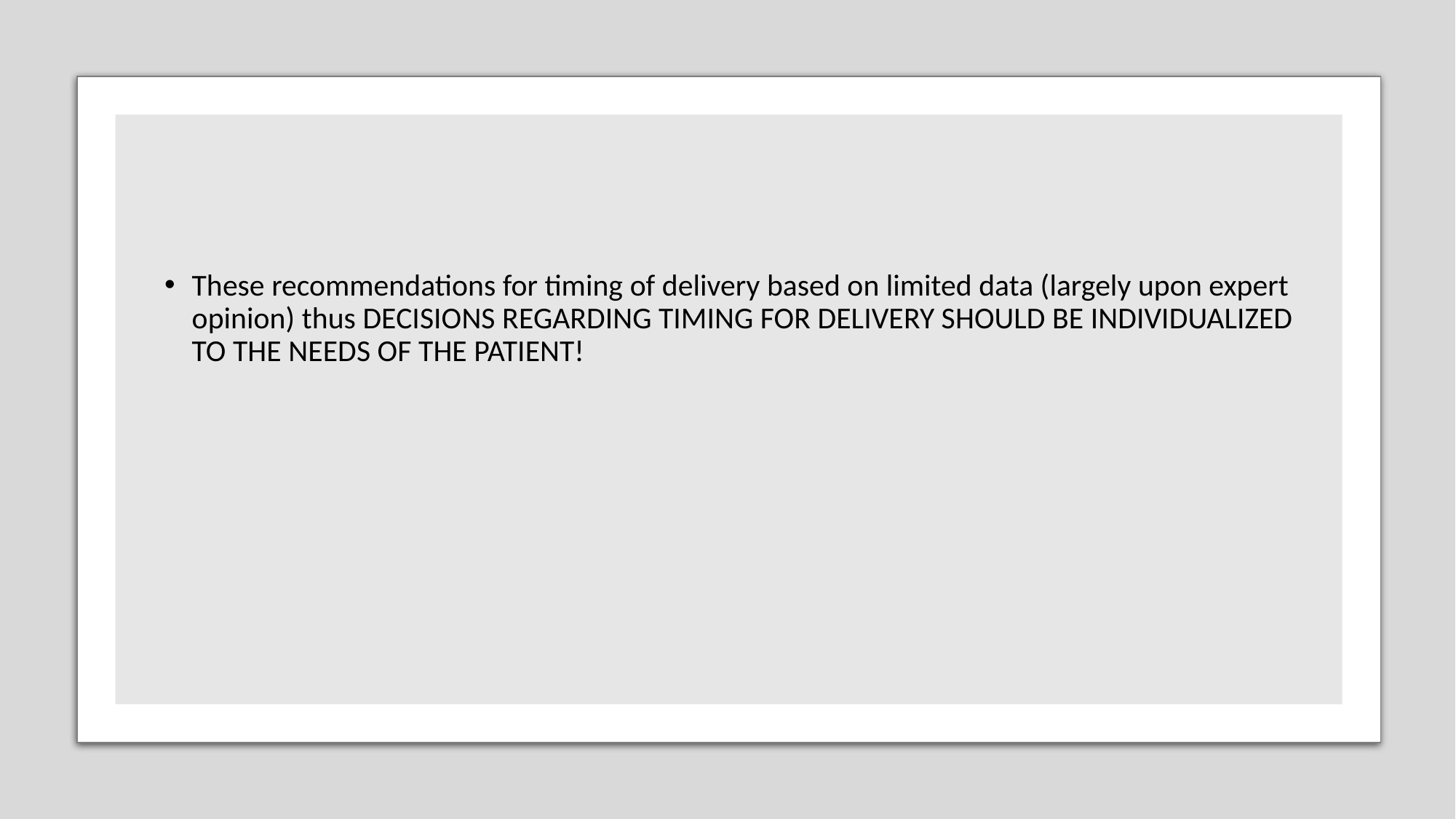

These recommendations for timing of delivery based on limited data (largely upon expert opinion) thus DECISIONS REGARDING TIMING FOR DELIVERY SHOULD BE INDIVIDUALIZED TO THE NEEDS OF THE PATIENT!